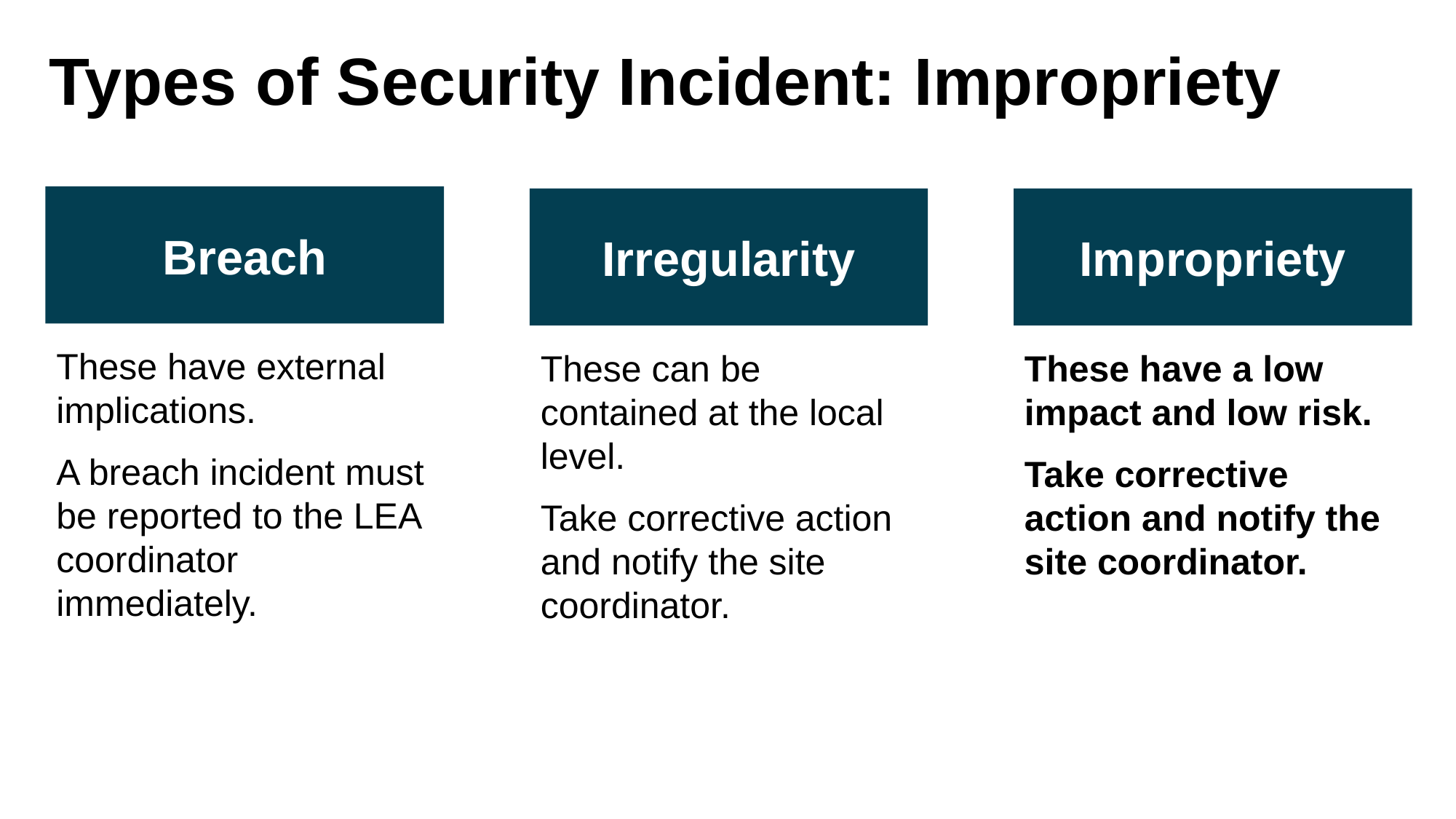

# Types of Security Incident: Impropriety
Breach
Irregularity
Impropriety
These have external implications.
A breach incident must be reported to the LEA coordinator immediately.

These can be contained at the local level.
Take corrective action and notify the site coordinator.

These have a low impact and low risk.
Take corrective action and notify the site coordinator.